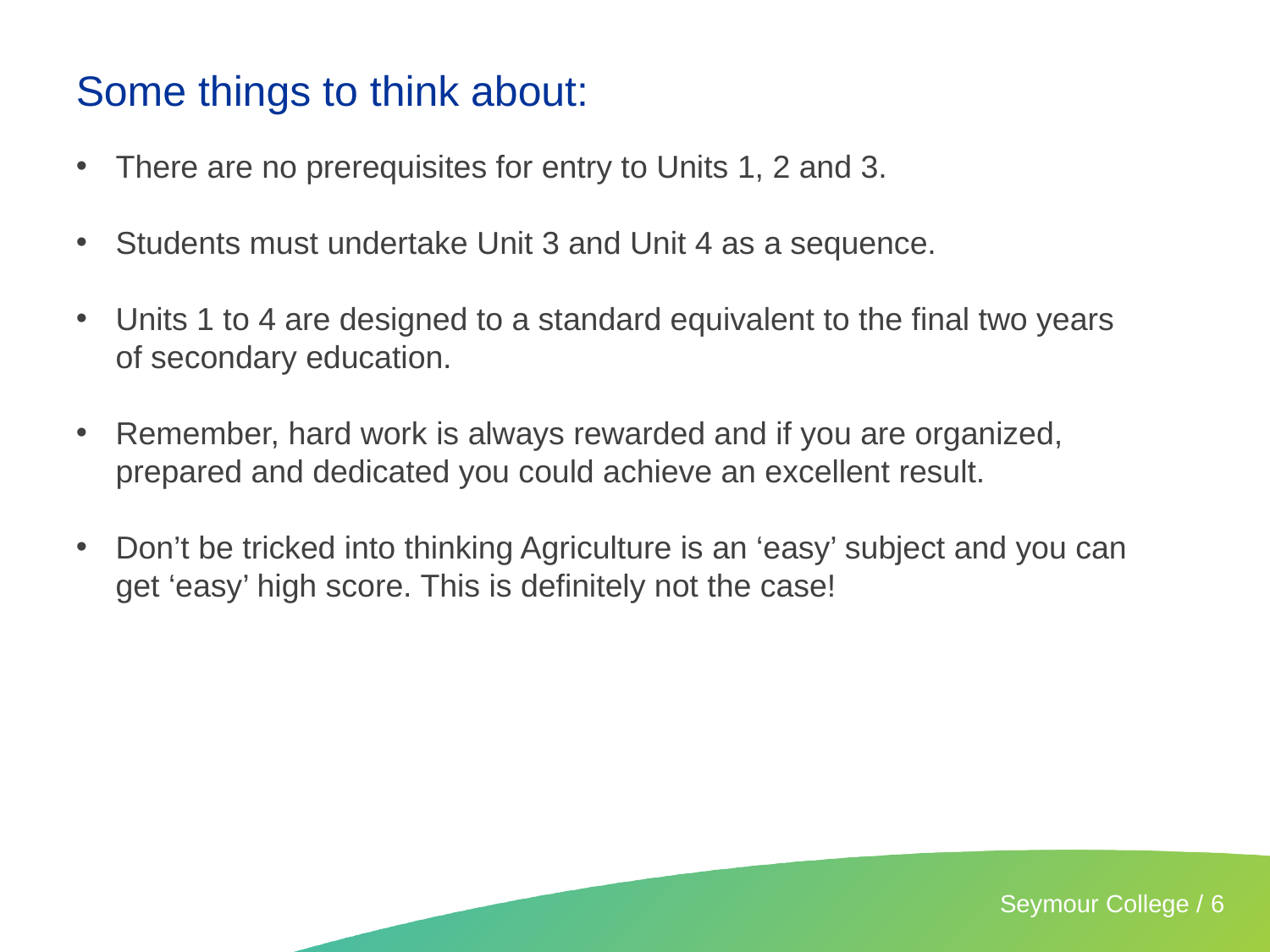

# Some things to think about:
There are no prerequisites for entry to Units 1, 2 and 3.

Students must undertake Unit 3 and Unit 4 as a sequence.

Units 1 to 4 are designed to a standard equivalent to the final two years of secondary education.

Remember, hard work is always rewarded and if you are organized, prepared and dedicated you could achieve an excellent result.

Don’t be tricked into thinking Agriculture is an ‘easy’ subject and you can get ‘easy’ high score. This is definitely not the case!